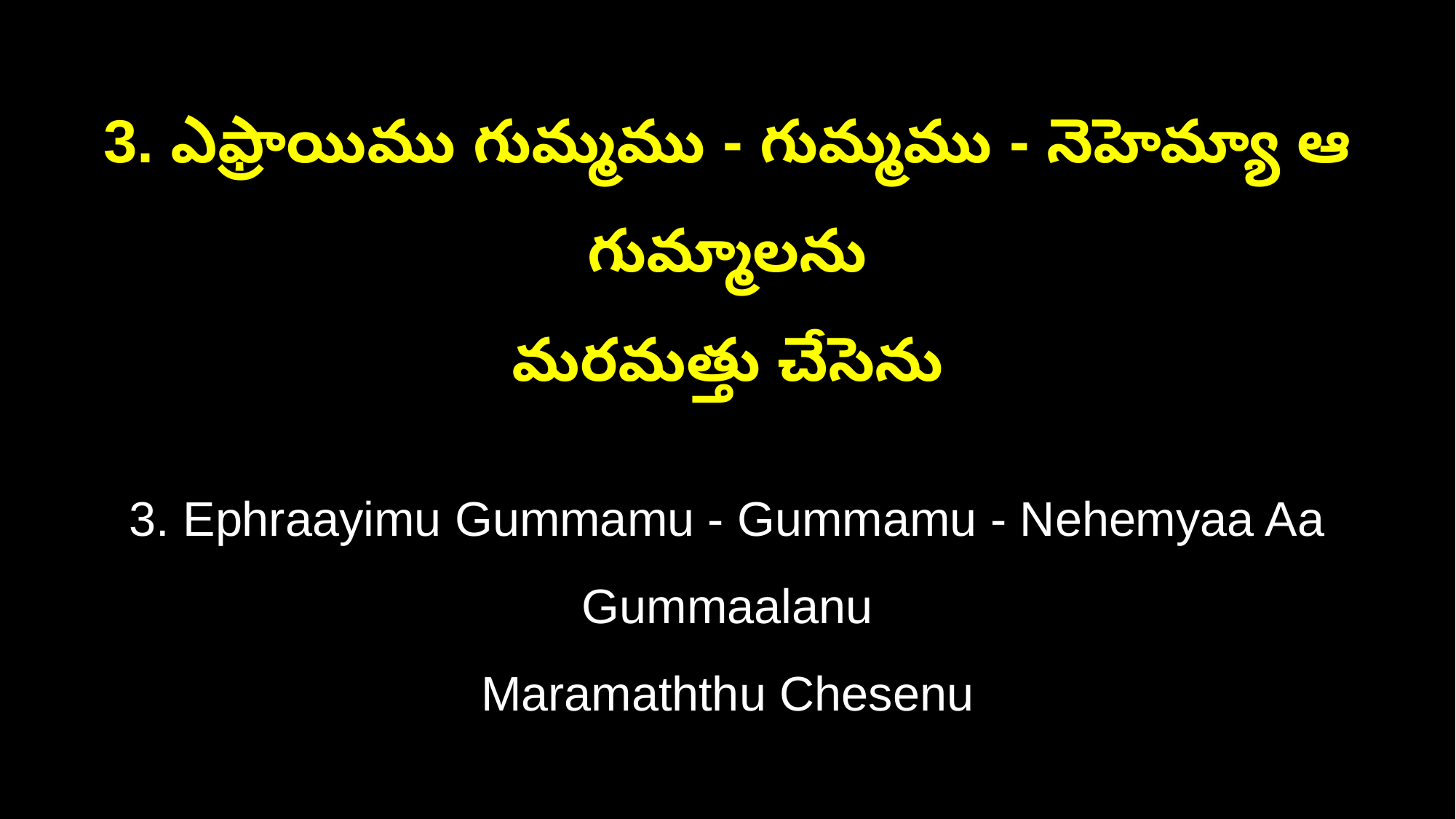

3. ఎఫ్రాయిము గుమ్మము - గుమ్మము - నెహెమ్యా ఆ గుమ్మాలను
మరమత్తు చేసెను
3. Ephraayimu Gummamu - Gummamu - Nehemyaa Aa Gummaalanu
Maramaththu Chesenu